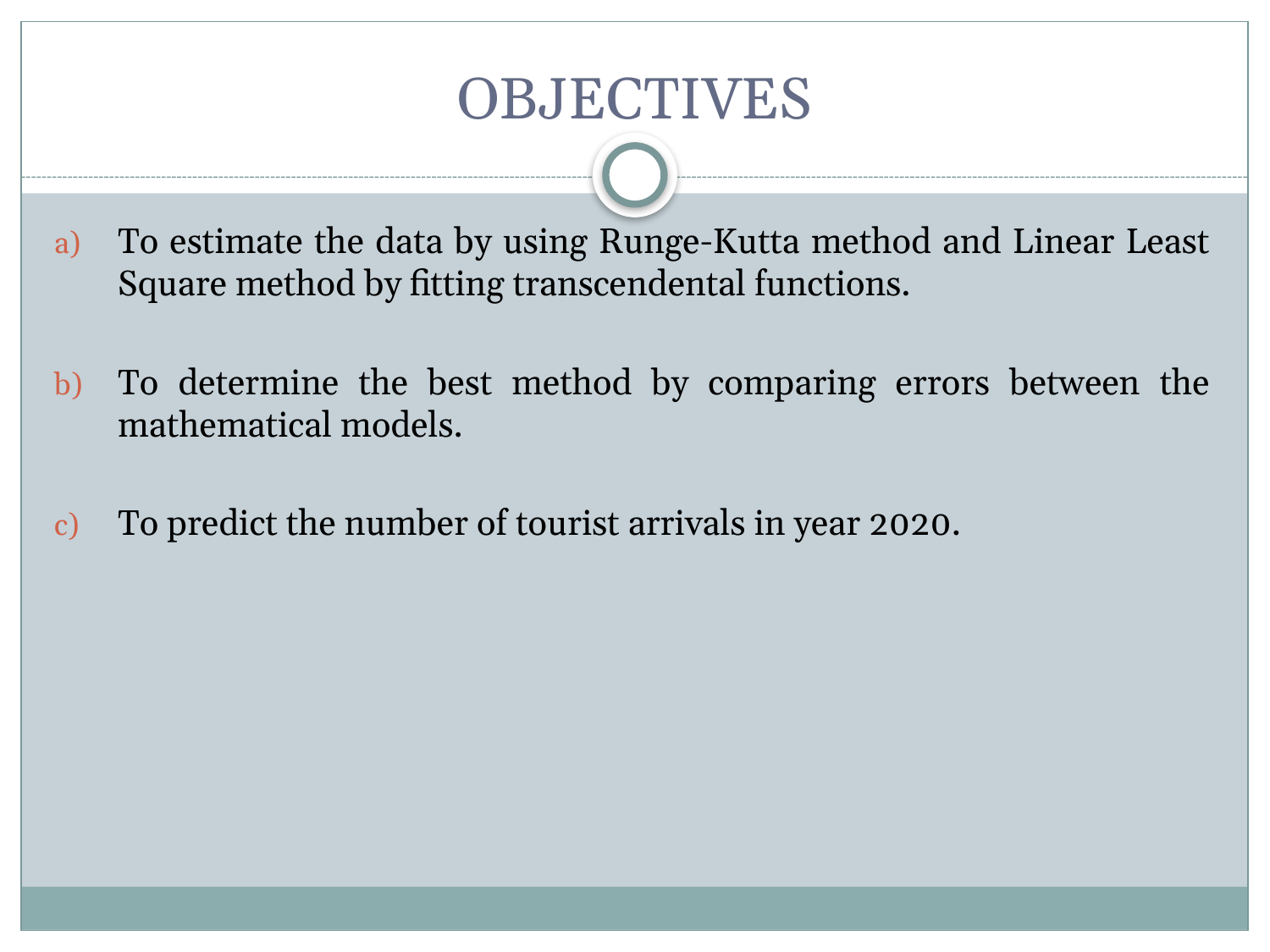

# OBJECTIVES
To estimate the data by using Runge-Kutta method and Linear Least Square method by fitting transcendental functions.

To determine the best method by comparing errors between the mathematical models.

To predict the number of tourist arrivals in year 2020.